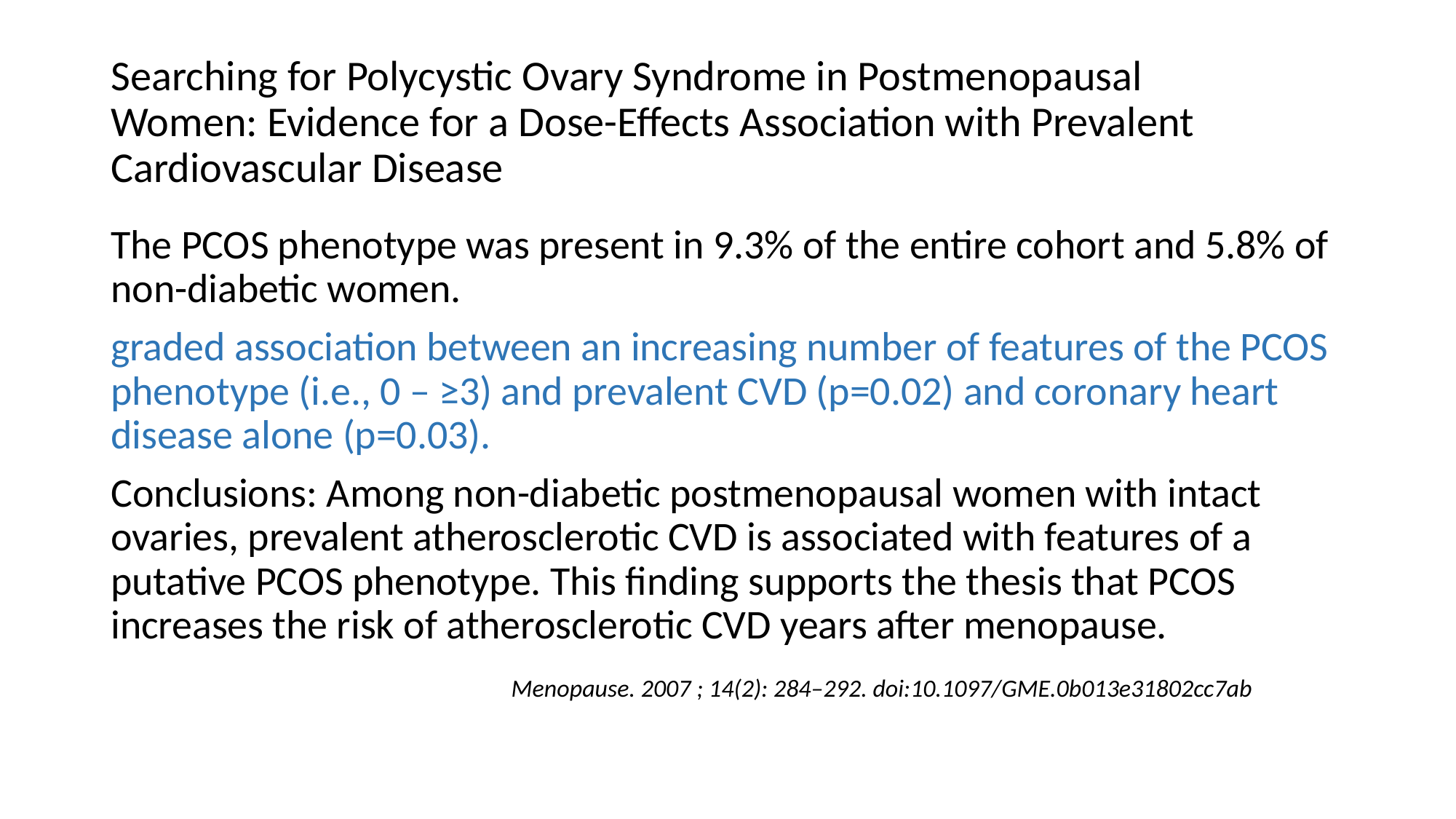

# Searching for Polycystic Ovary Syndrome in Postmenopausal Women: Evidence for a Dose-Effects Association with Prevalent Cardiovascular Disease
The PCOS phenotype was present in 9.3% of the entire cohort and 5.8% of non-diabetic women.
graded association between an increasing number of features of the PCOS phenotype (i.e., 0 – ≥3) and prevalent CVD (p=0.02) and coronary heart disease alone (p=0.03).
Conclusions: Among non-diabetic postmenopausal women with intact ovaries, prevalent atherosclerotic CVD is associated with features of a putative PCOS phenotype. This finding supports the thesis that PCOS increases the risk of atherosclerotic CVD years after menopause.
                                                                       Menopause. 2007 ; 14(2): 284–292. doi:10.1097/GME.0b013e31802cc7ab